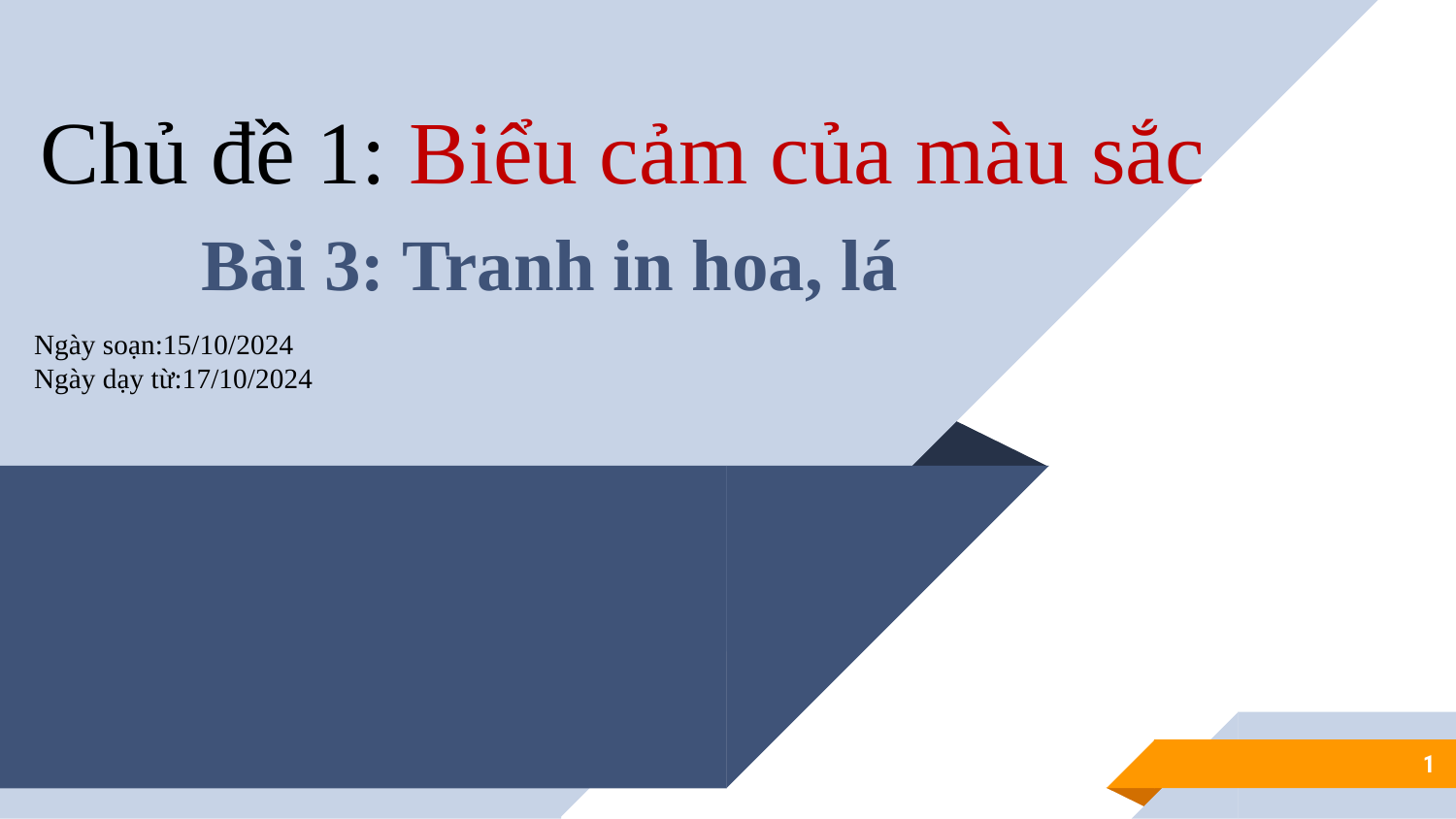

Chủ đề 1: Biểu cảm của màu sắc
Bài 3: Tranh in hoa, lá
Ngày soạn:15/10/2024
Ngày dạy từ:17/10/2024
1